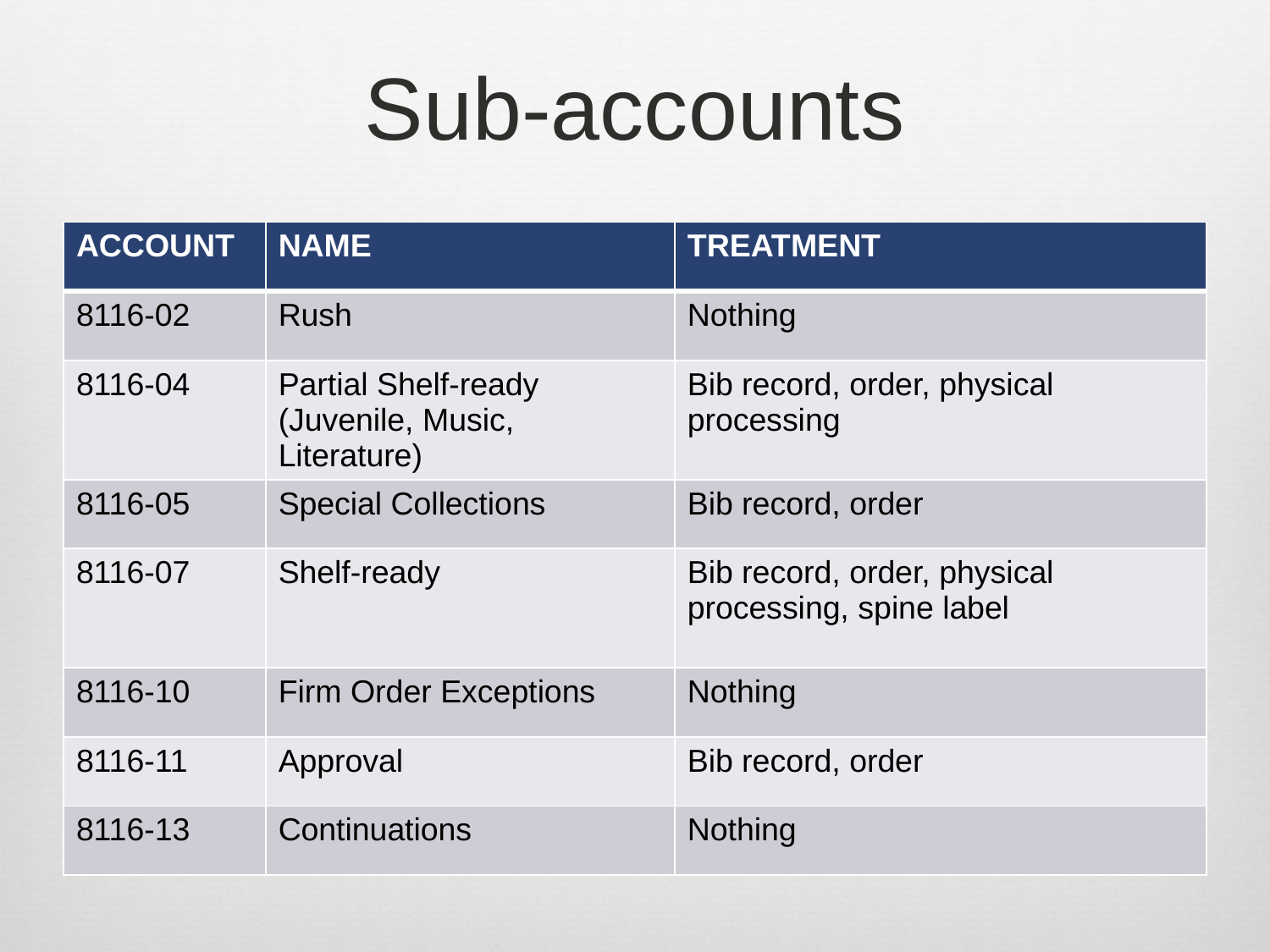

# Sub-accounts
| ACCOUNT | NAME | TREATMENT |
| --- | --- | --- |
| 8116-02 | Rush | Nothing |
| 8116-04 | Partial Shelf-ready (Juvenile, Music, Literature) | Bib record, order, physical processing |
| 8116-05 | Special Collections | Bib record, order |
| 8116-07 | Shelf-ready | Bib record, order, physical processing, spine label |
| 8116-10 | Firm Order Exceptions | Nothing |
| 8116-11 | Approval | Bib record, order |
| 8116-13 | Continuations | Nothing |